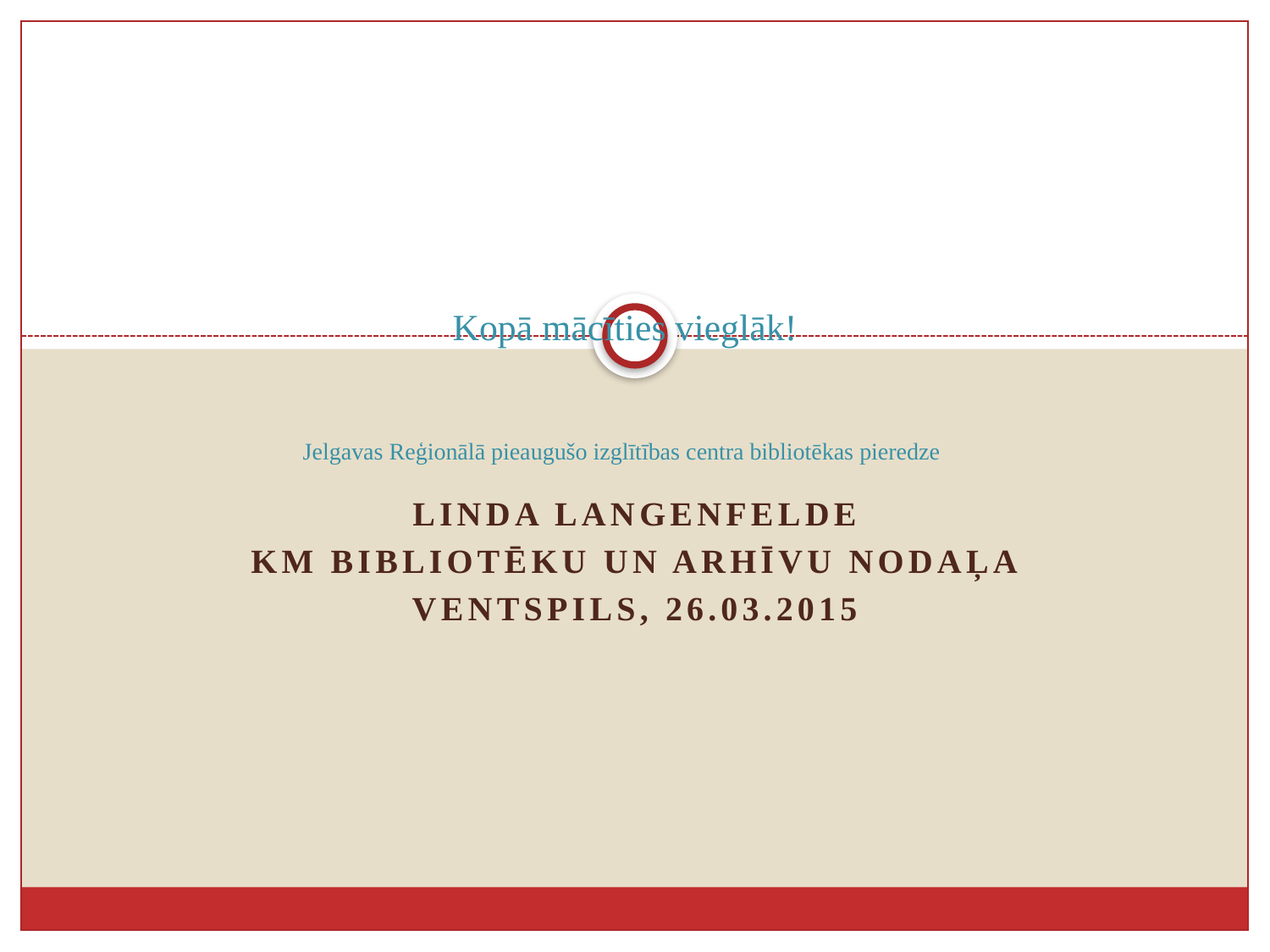

# Kopā mācīties vieglāk! Jelgavas Reģionālā pieaugušo izglītības centra bibliotēkas pieredze

Linda Langenfelde
KM Bibliotēku un arhīvu nodaļa
Ventspils, 26.03.2015